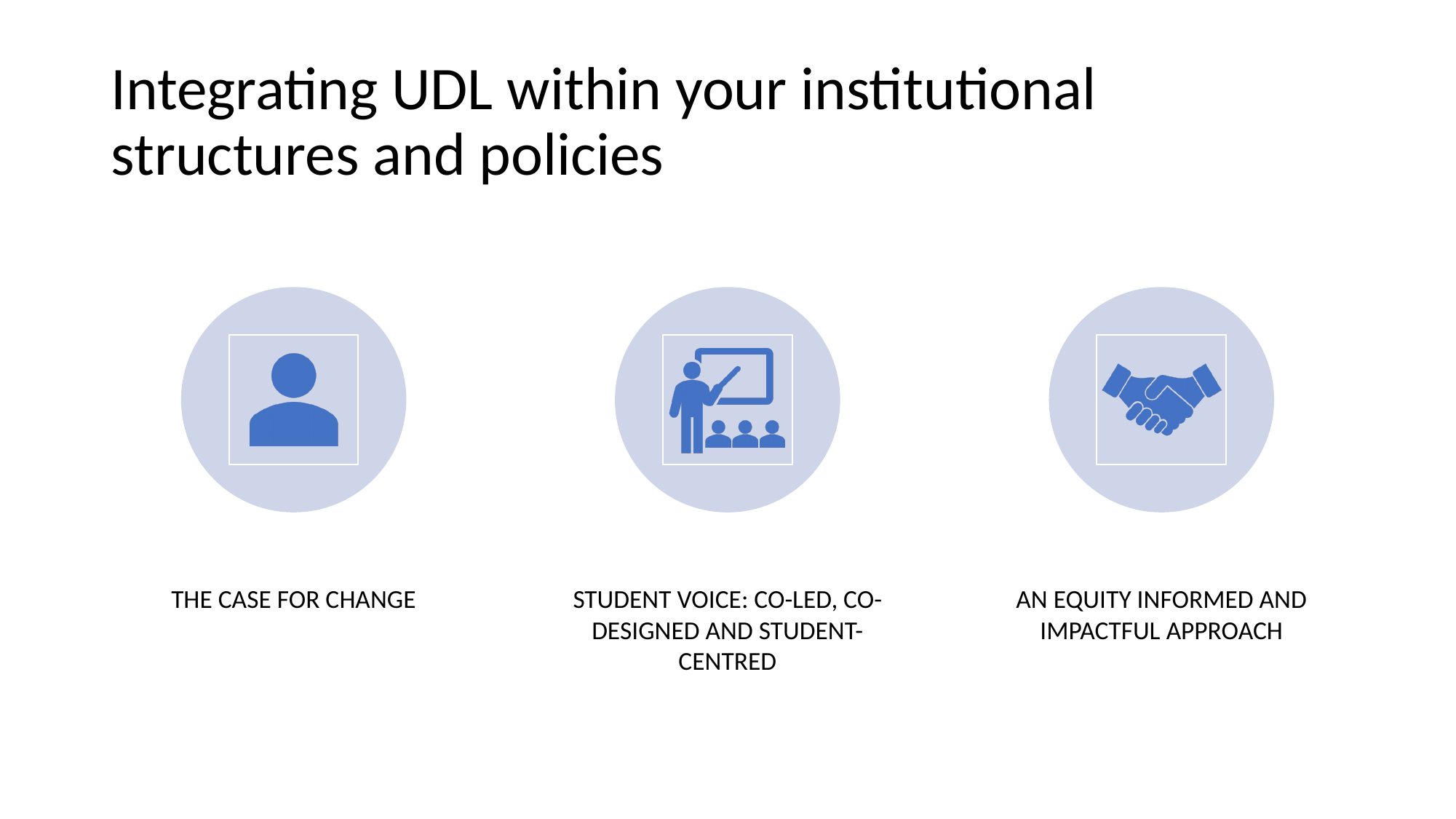

# Integrating UDL within your institutional structures and policies
The case for change
Student voice: Co-led, co-designed and student-centred
An equity informed and impactful approach